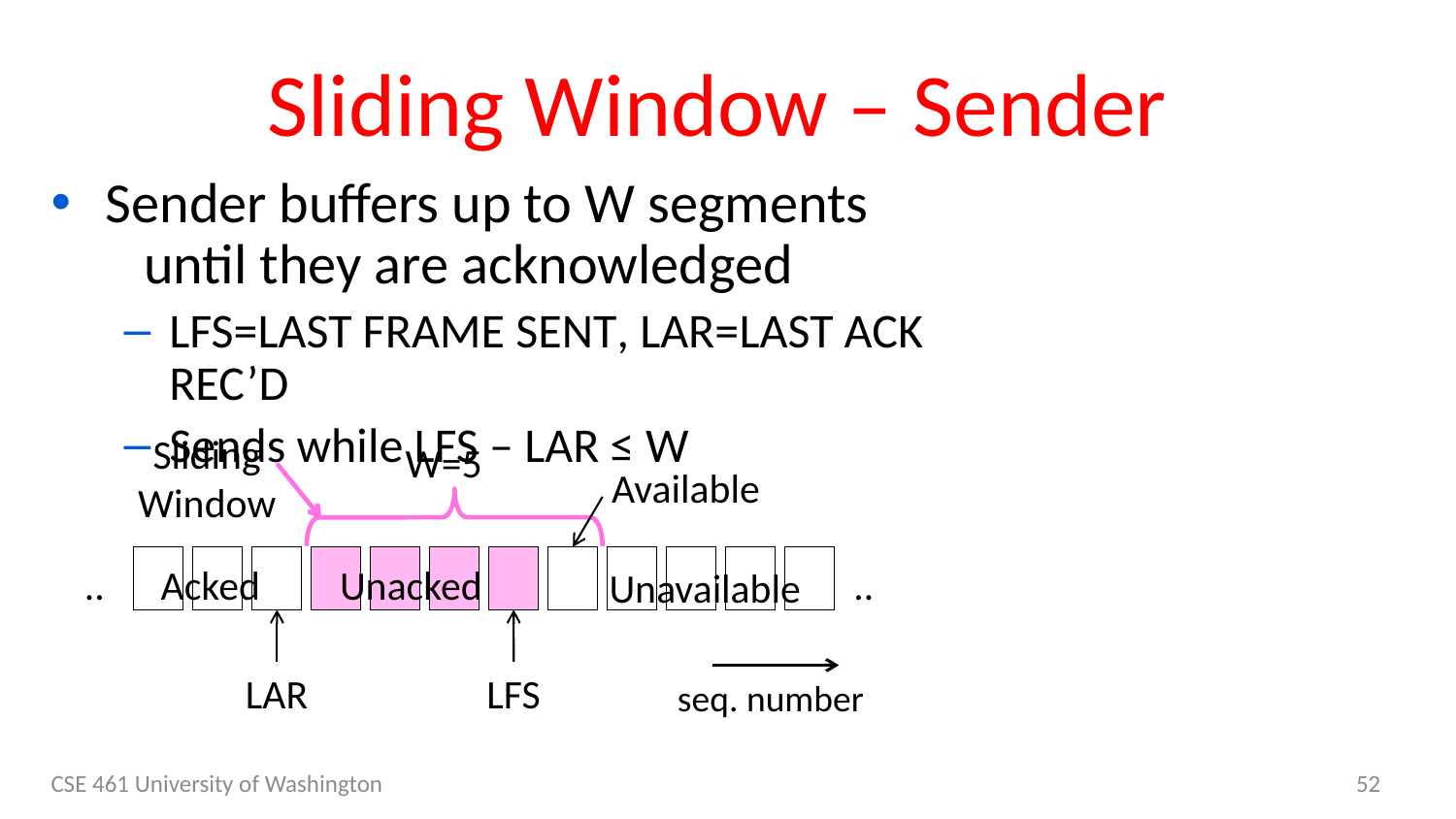

# Sliding Window – Sender
Sender buffers up to W segments        until they are acknowledged
LFS=last frame sent, LAR=last ack rec’d
Sends while LFS – LAR ≤ W
Sliding
Window

W=5
Available
5
6
7
..
2
3
4
5
2
3
..
3
Unacked
..
Acked
..
Unavailable
LAR
LFS
seq. number
CSE 461 University of Washington
52